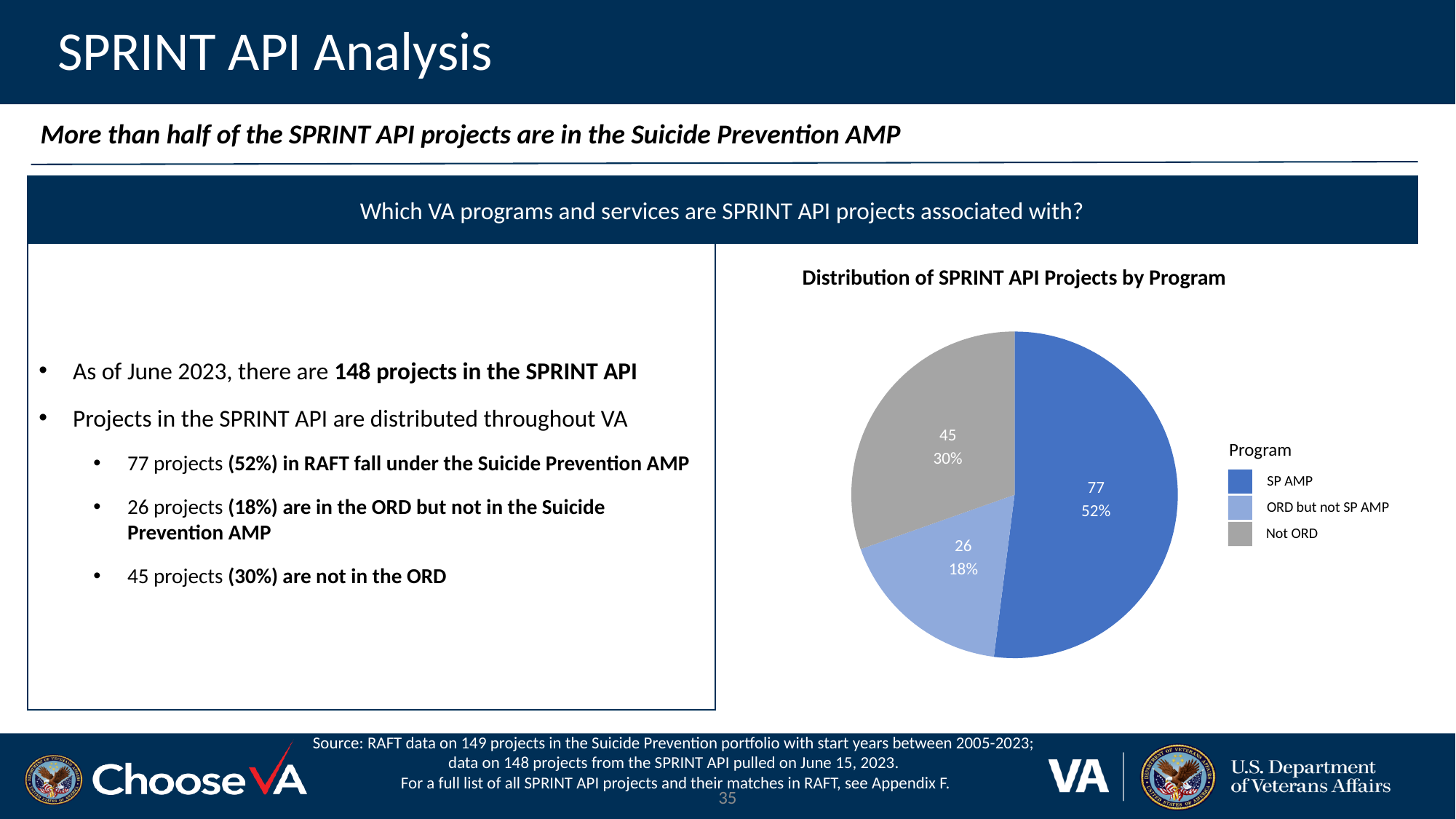

# SPRINT API Analysis
More than half of the SPRINT API projects are in the Suicide Prevention AMP
Which VA programs and services are SPRINT API projects associated with?
As of June 2023, there are 148 projects in the SPRINT API
Projects in the SPRINT API are distributed throughout VA
77 projects (52%) in RAFT fall under the Suicide Prevention AMP
26 projects (18%) are in the ORD but not in the Suicide Prevention AMP
45 projects (30%) are not in the ORD
Distribution of SPRINT API Projects by Program

45
Program
30%

SP AMP

77

ORD but not SP AMP
52%

Not ORD

26
18%
Source: RAFT data on 149 projects in the Suicide Prevention portfolio with start years between 2005-2023; data on 148 projects from the SPRINT API pulled on June 15, 2023.
 For a full list of all SPRINT API projects and their matches in RAFT, see Appendix F.
35